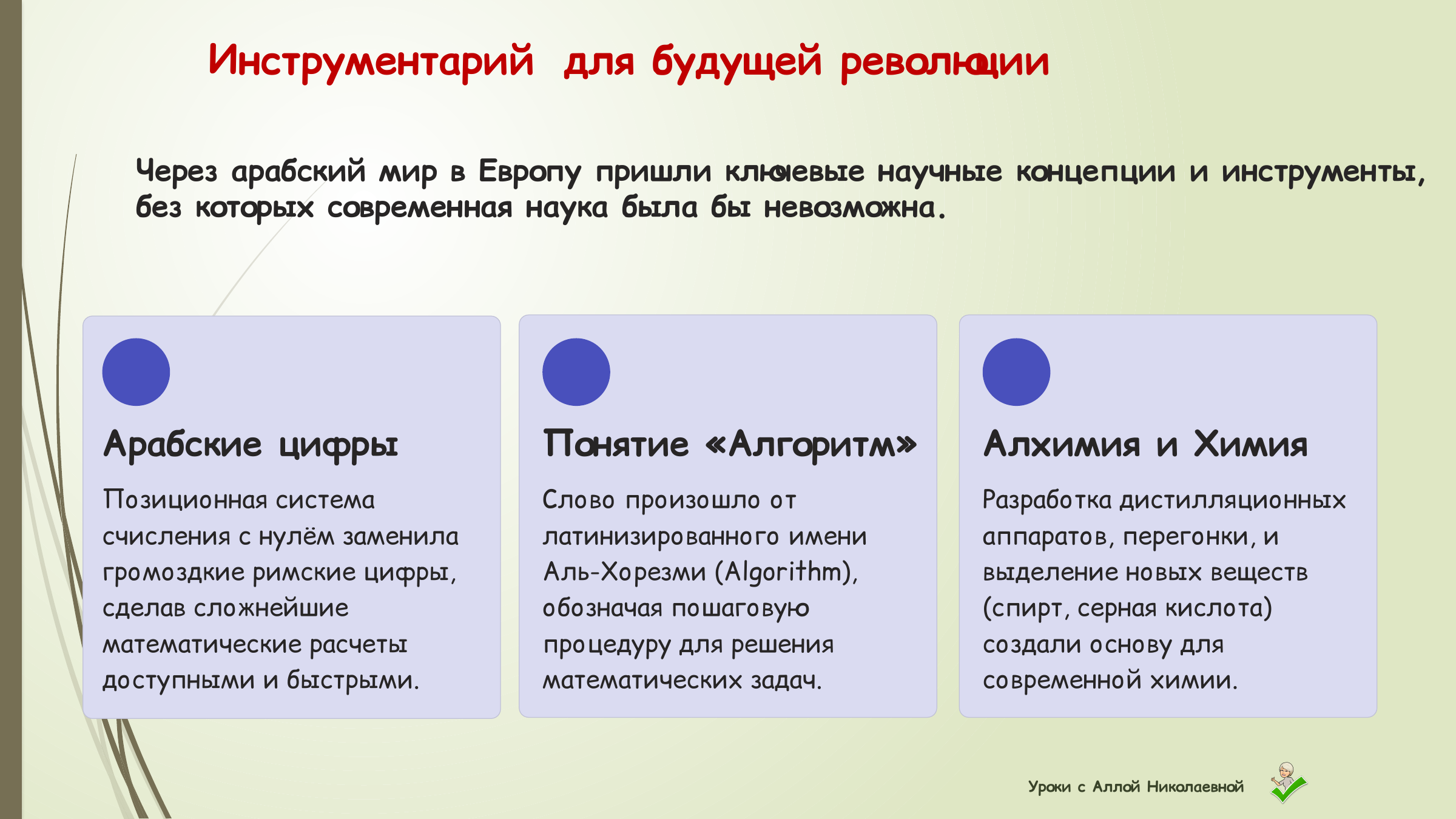

Инструментарий для будущей революции
Через арабский мир в Европу пришли ключевые научные концепции и инструменты, без которых современная наука была бы невозможна.

Арабские цифры
Понятие «Алгоритм»
Алхимия и Химия
Позиционная система счисления с нулём заменила громоздкие римские цифры, сделав сложнейшие математические расчеты доступными и быстрыми.
Слово произошло от латинизированного имени Аль-Хорезми (Algorithm), обозначая пошаговую процедуру для решения математических задач.
Разработка дистилляционных аппаратов, перегонки, и выделение новых веществ (спирт, серная кислота) создали основу для современной химии.